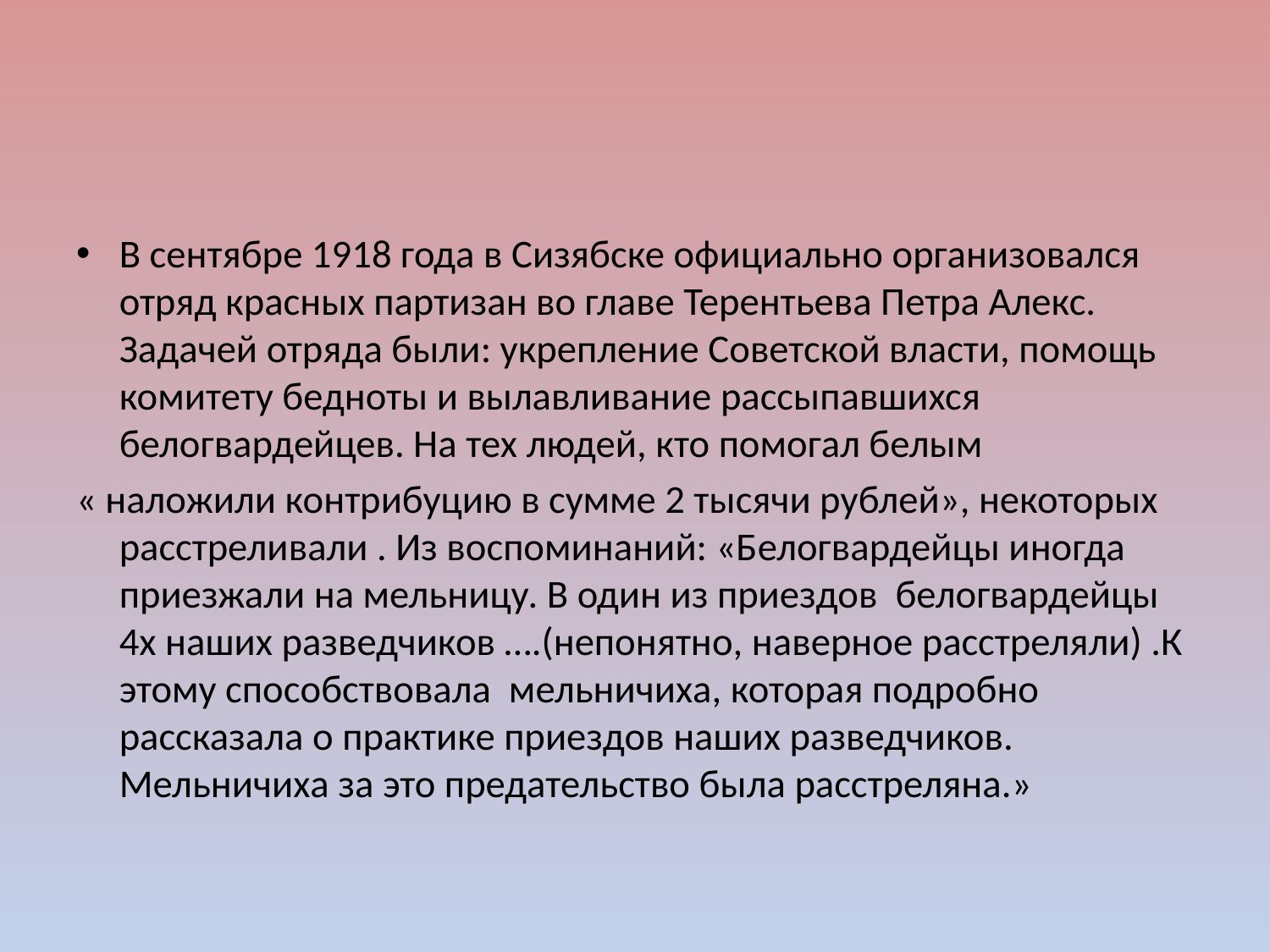

#
В сентябре 1918 года в Сизябске официально организовался отряд красных партизан во главе Терентьева Петра Алекс. Задачей отряда были: укрепление Советской власти, помощь комитету бедноты и вылавливание рассыпавшихся белогвардейцев. На тех людей, кто помогал белым
« наложили контрибуцию в сумме 2 тысячи рублей», некоторых расстреливали . Из воспоминаний: «Белогвардейцы иногда  приезжали на мельницу. В один из приездов  белогвардейцы 4х наших разведчиков ….(непонятно, наверное расстреляли) .К этому способствовала  мельничиха, которая подробно рассказала о практике приездов наших разведчиков. Мельничиха за это предательство была расстреляна.»